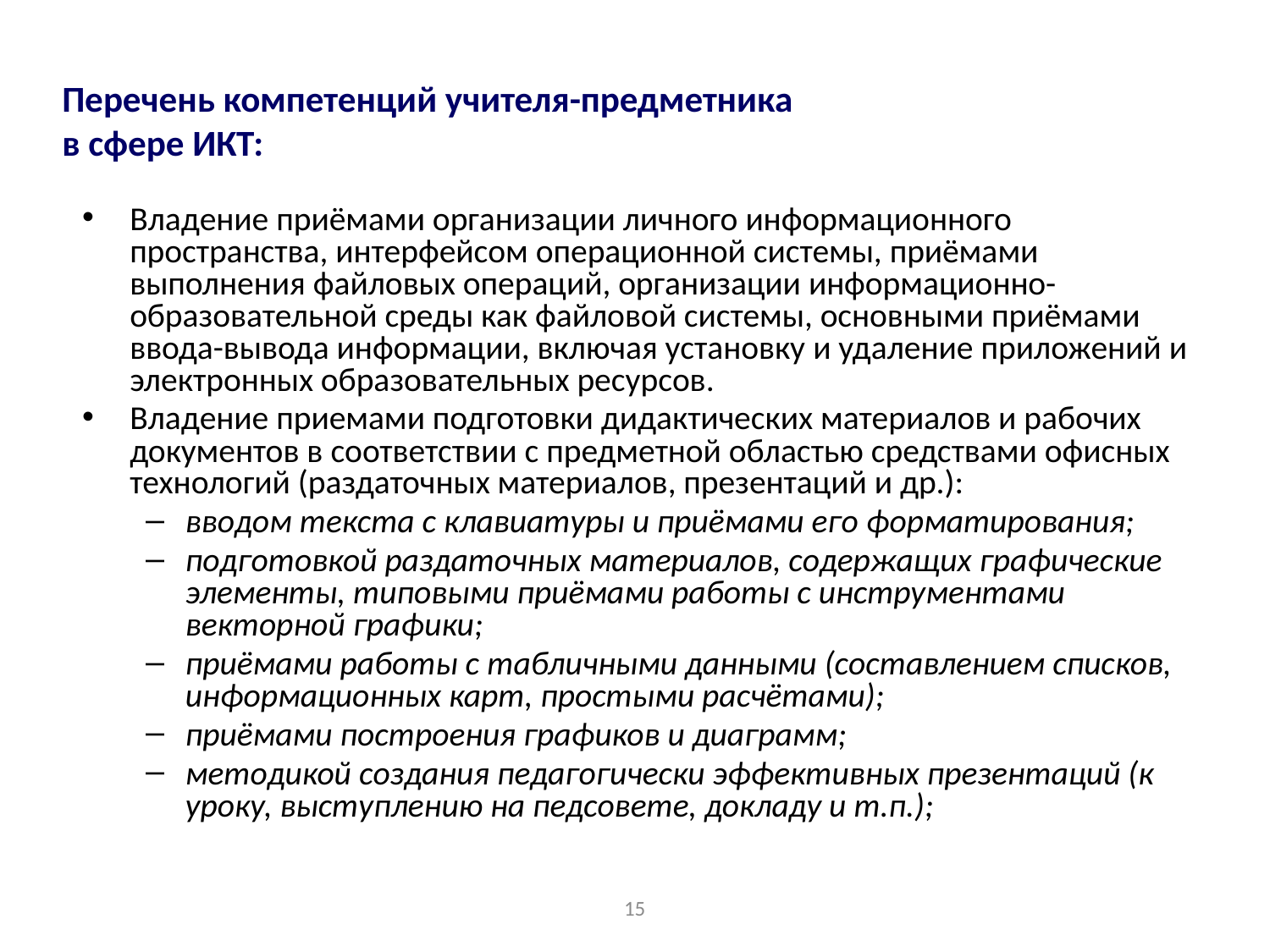

Перечень компетенций учителя-предметника
в сфере ИКТ:
Владение приёмами организации личного информационного пространства, интерфейсом операционной системы, приёмами выполнения файловых операций, организации информационно-образовательной среды как файловой системы, основными приёмами ввода-вывода информации, включая установку и удаление приложений и электронных образовательных ресурсов.
Владение приемами подготовки дидактических материалов и рабочих документов в соответствии с предметной областью средствами офисных технологий (раздаточных материалов, презентаций и др.):
вводом текста с клавиатуры и приёмами его форматирования;
подготовкой раздаточных материалов, содержащих графические элементы, типовыми приёмами работы с инструментами векторной графики;
приёмами работы с табличными данными (составлением списков, информационных карт, простыми расчётами);
приёмами построения графиков и диаграмм;
методикой создания педагогически эффективных презентаций (к уроку, выступлению на педсовете, докладу и т.п.);
15